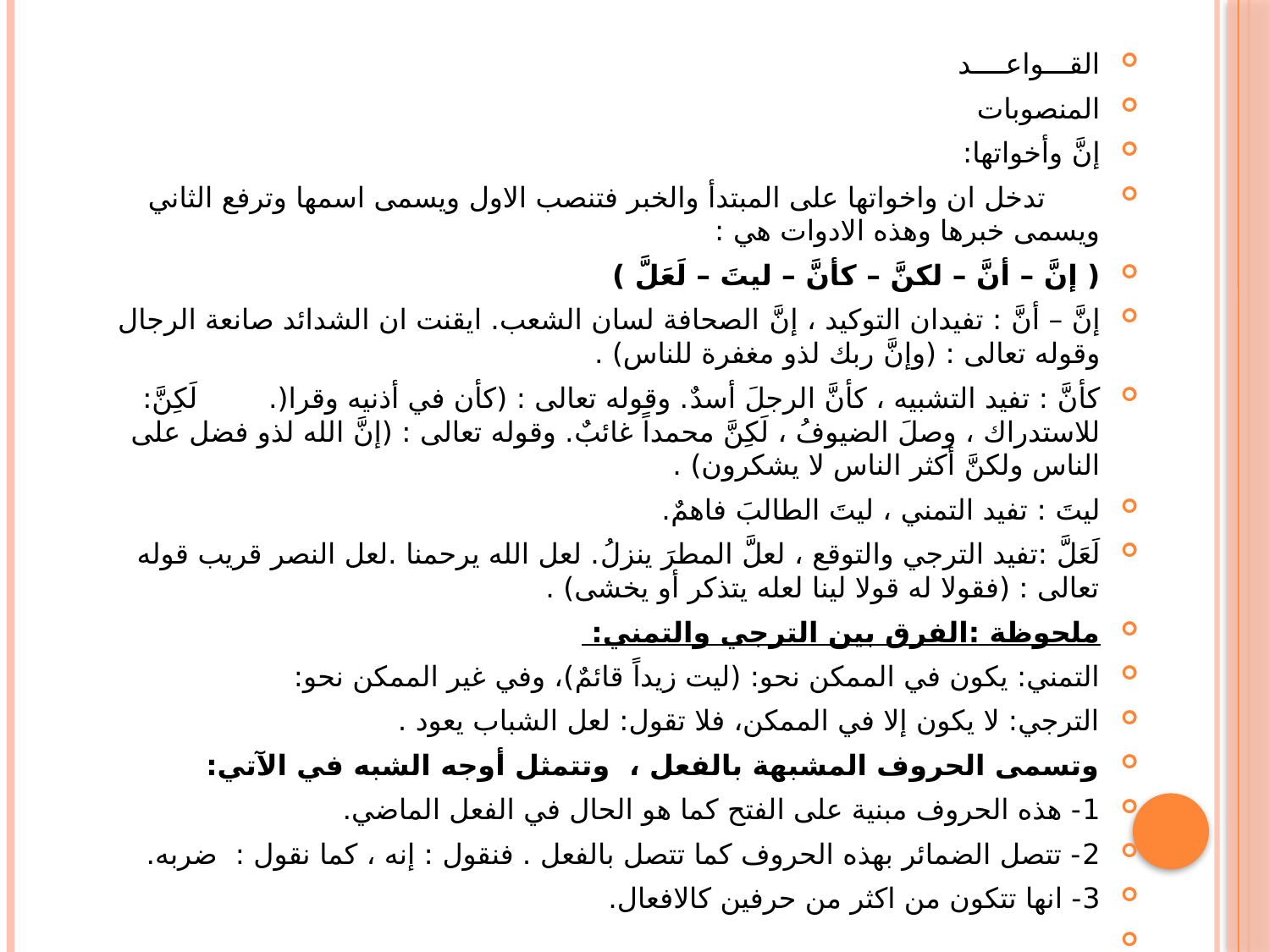

#
القـــواعــــد
المنصوبات
إنَّ وأخواتها:
      تدخل ان واخواتها على المبتدأ والخبر فتنصب الاول ويسمى اسمها وترفع الثاني ويسمى خبرها وهذه الادوات هي :
( إنَّ – أنَّ – لكنَّ – كأنَّ – ليتَ – لَعَلَّ )
إنَّ – أنَّ : تفيدان التوكيد ، إنَّ الصحافة لسان الشعب. ايقنت ان الشدائد صانعة الرجال وقوله تعالى : (وإنَّ ربك لذو مغفرة للناس) .
كأنَّ : تفيد التشبيه ، كأنَّ الرجلَ أسدٌ. وقوله تعالى : (كأن في أذنيه وقرا(.        لَكِنَّ: للاستدراك ، وصلَ الضيوفُ ، لَكِنَّ محمداً غائبٌ. وقوله تعالى : (إنَّ الله لذو فضل على الناس ولكنَّ أكثر الناس لا يشكرون) .
ليتَ : تفيد التمني ، ليتَ الطالبَ فاهمٌ.
لَعَلَّ :تفيد الترجي والتوقع ، لعلَّ المطرَ ينزلُ. لعل الله يرحمنا .لعل النصر قريب قوله تعالى : (فقولا له قولا لينا لعله يتذكر أو يخشى) .
ملحوظة :الفرق بين الترجي والتمني:
التمني: يكون في الممكن نحو: (ليت زيداً قائمٌ)، وفي غير الممكن نحو:
الترجي: لا يكون إلا في الممكن، فلا تقول: لعل الشباب يعود .
وتسمى الحروف المشبهة بالفعل ،  وتتمثل أوجه الشبه في الآتي:
1- هذه الحروف مبنية على الفتح كما هو الحال في الفعل الماضي.
2- تتصل الضمائر بهذه الحروف كما تتصل بالفعل . فنقول : إنه ، كما نقول :  ضربه.
3- انها تتكون من اكثر من حرفين كالافعال.